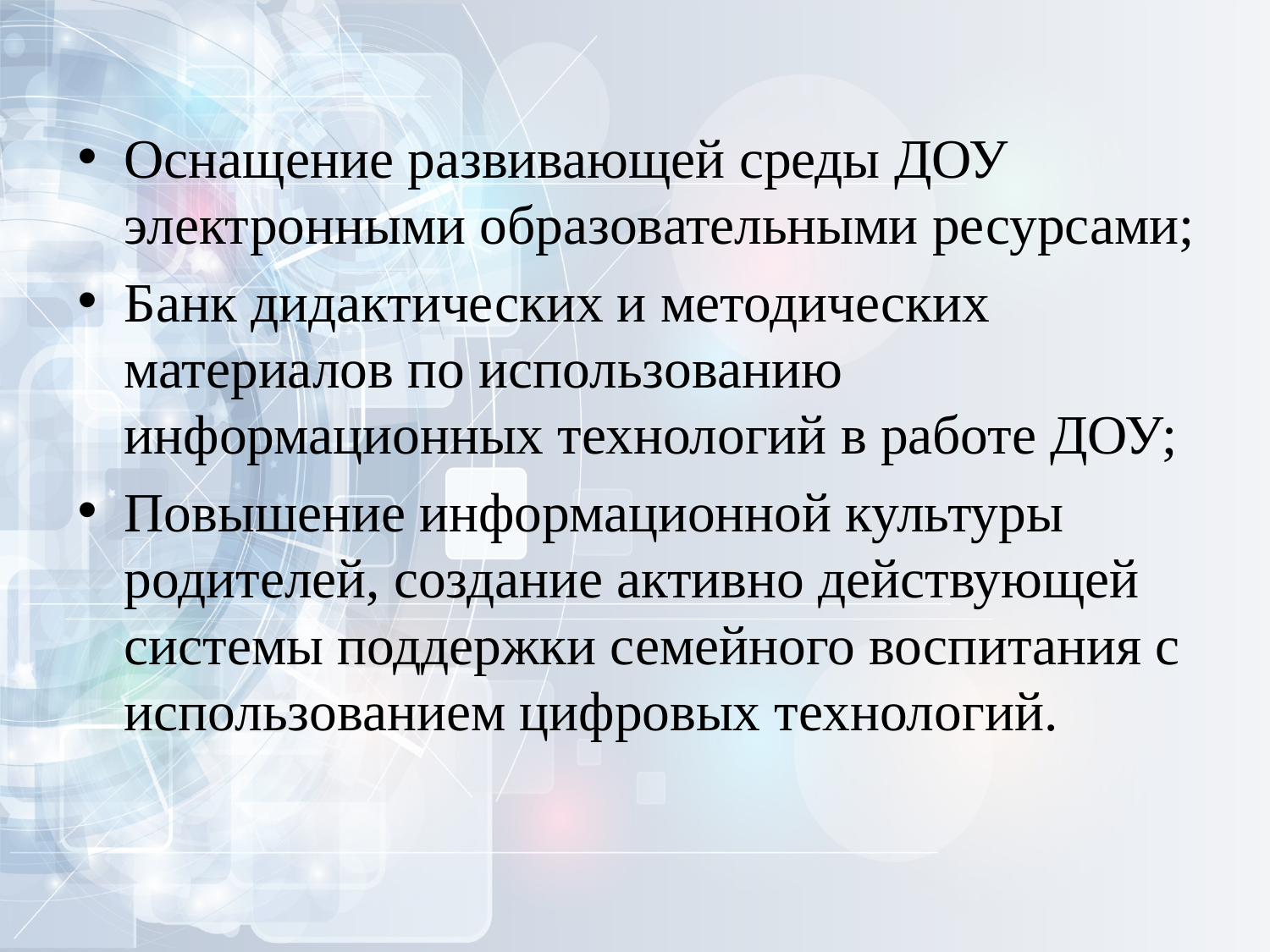

Оснащение развивающей среды ДОУ электронными образовательными ресурсами;
Банк дидактических и методических материалов по использованию информационных технологий в работе ДОУ;
Повышение информационной культуры родителей, создание активно действующей системы поддержки семейного воспитания с использованием цифровых технологий.